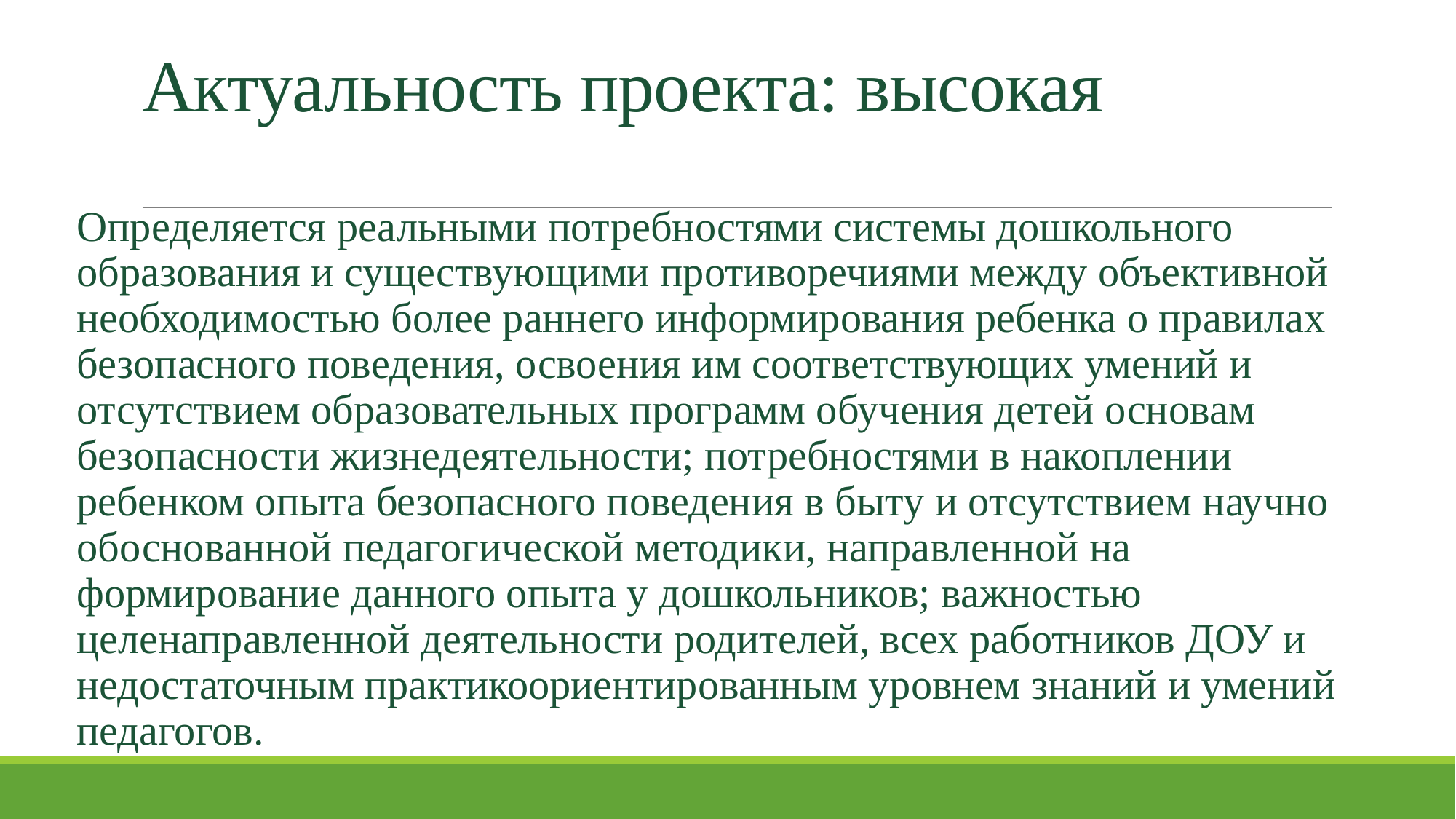

# Актуальность проекта: высокая
Определяется реальными потребностями системы дошкольного образования и существующими противоречиями между объективной необходимостью более раннего информирования ребенка о правилах безопасного поведения, освоения им соответствующих умений и отсутствием образовательных программ обучения детей основам безопасности жизнедеятельности; потребностями в накоплении ребенком опыта безопасного поведения в быту и отсутствием научно обоснованной педагогической методики, направленной на формирование данного опыта у дошкольников; важностью целенаправленной деятельности родителей, всех работников ДОУ и недостаточным практикоориентированным уровнем знаний и умений педагогов.